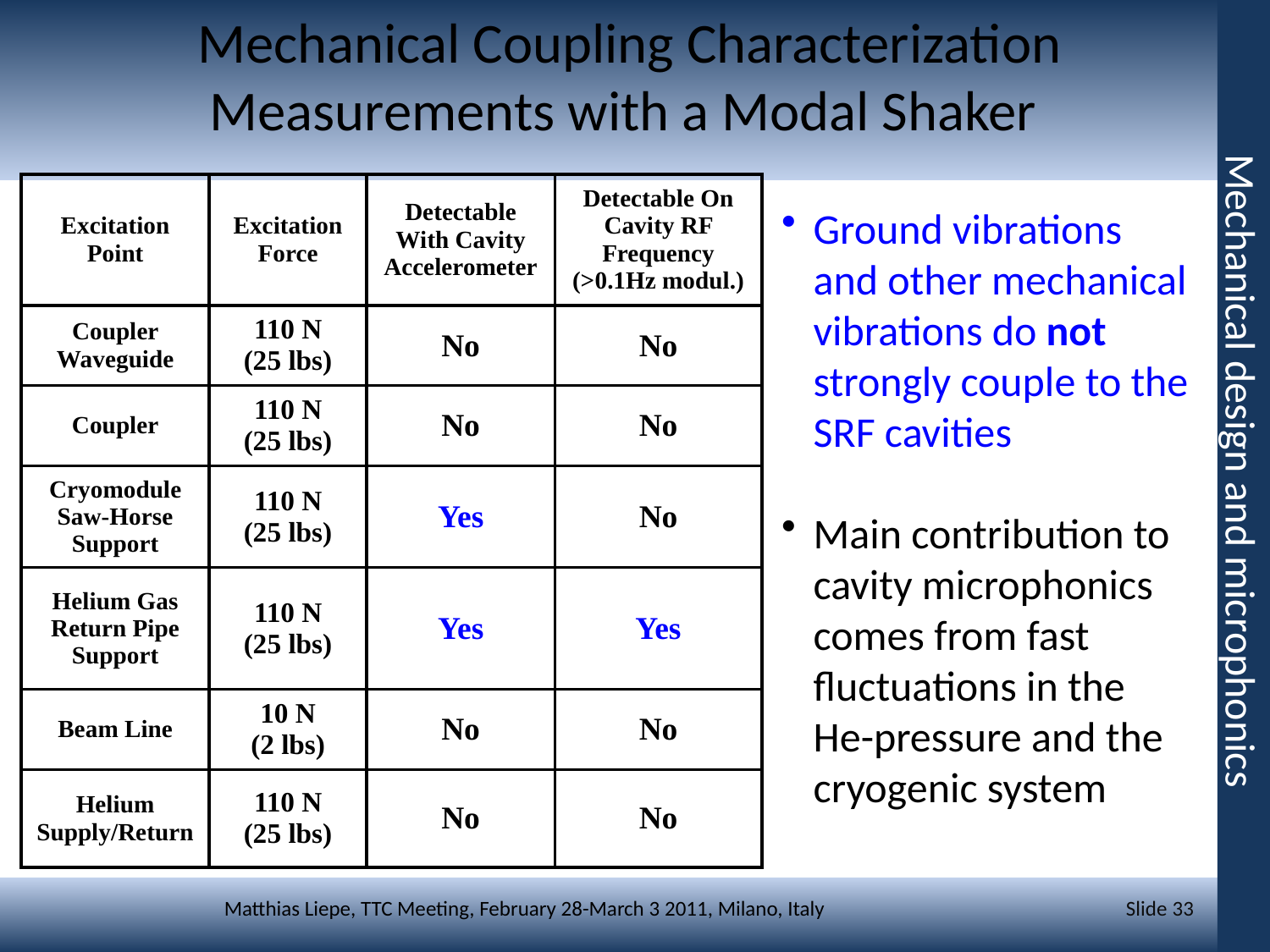

Mechanical Coupling Characterization Measurements with a Modal Shaker
| Excitation Point | Excitation Force | Detectable With Cavity Accelerometer | Detectable On Cavity RF Frequency (>0.1Hz modul.) |
| --- | --- | --- | --- |
| Coupler Waveguide | 110 N (25 lbs) | No | No |
| Coupler | 110 N (25 lbs) | No | No |
| Cryomodule Saw-Horse Support | 110 N (25 lbs) | Yes | No |
| Helium Gas Return Pipe Support | 110 N (25 lbs) | Yes | Yes |
| Beam Line | 10 N (2 lbs) | No | No |
| Helium Supply/Return | 110 N (25 lbs) | No | No |
Ground vibrations and other mechanical vibrations do not strongly couple to the SRF cavities

Main contribution to cavity microphonics comes from fast fluctuations in the He-pressure and the cryogenic system
Mechanical design and microphonics
Slide 33
Matthias Liepe, TTC Meeting, February 28-March 3 2011, Milano, Italy